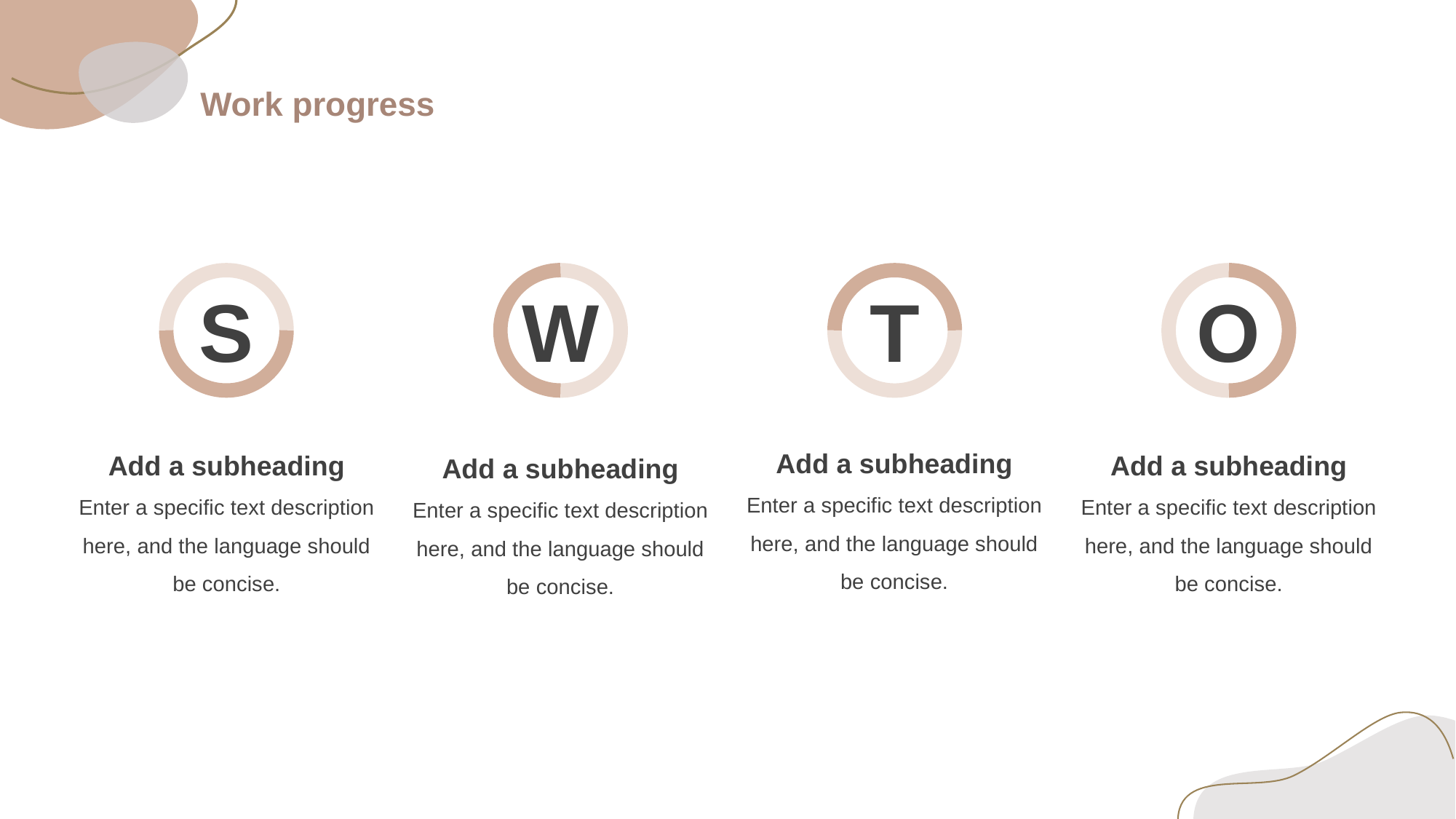

Work progress

S

W

T

O
Add a subheading
Enter a specific text description here, and the language should be concise.
Add a subheading
Enter a specific text description here, and the language should be concise.
Add a subheading
Enter a specific text description here, and the language should be concise.
Add a subheading
Enter a specific text description here, and the language should be concise.